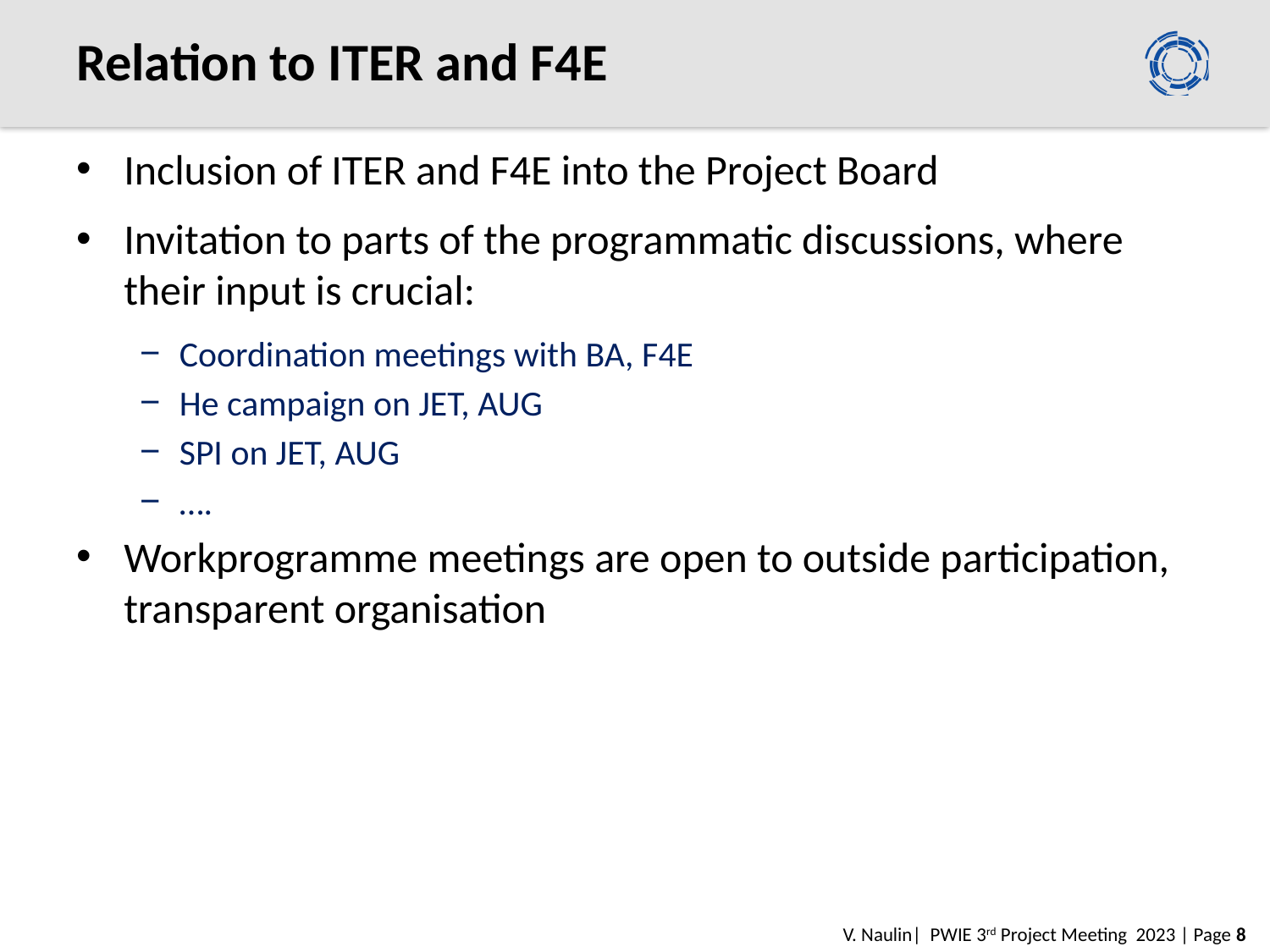

# Relation to ITER and F4E
Inclusion of ITER and F4E into the Project Board
Invitation to parts of the programmatic discussions, where their input is crucial:
Coordination meetings with BA, F4E
He campaign on JET, AUG
SPI on JET, AUG
….
Workprogramme meetings are open to outside participation, transparent organisation